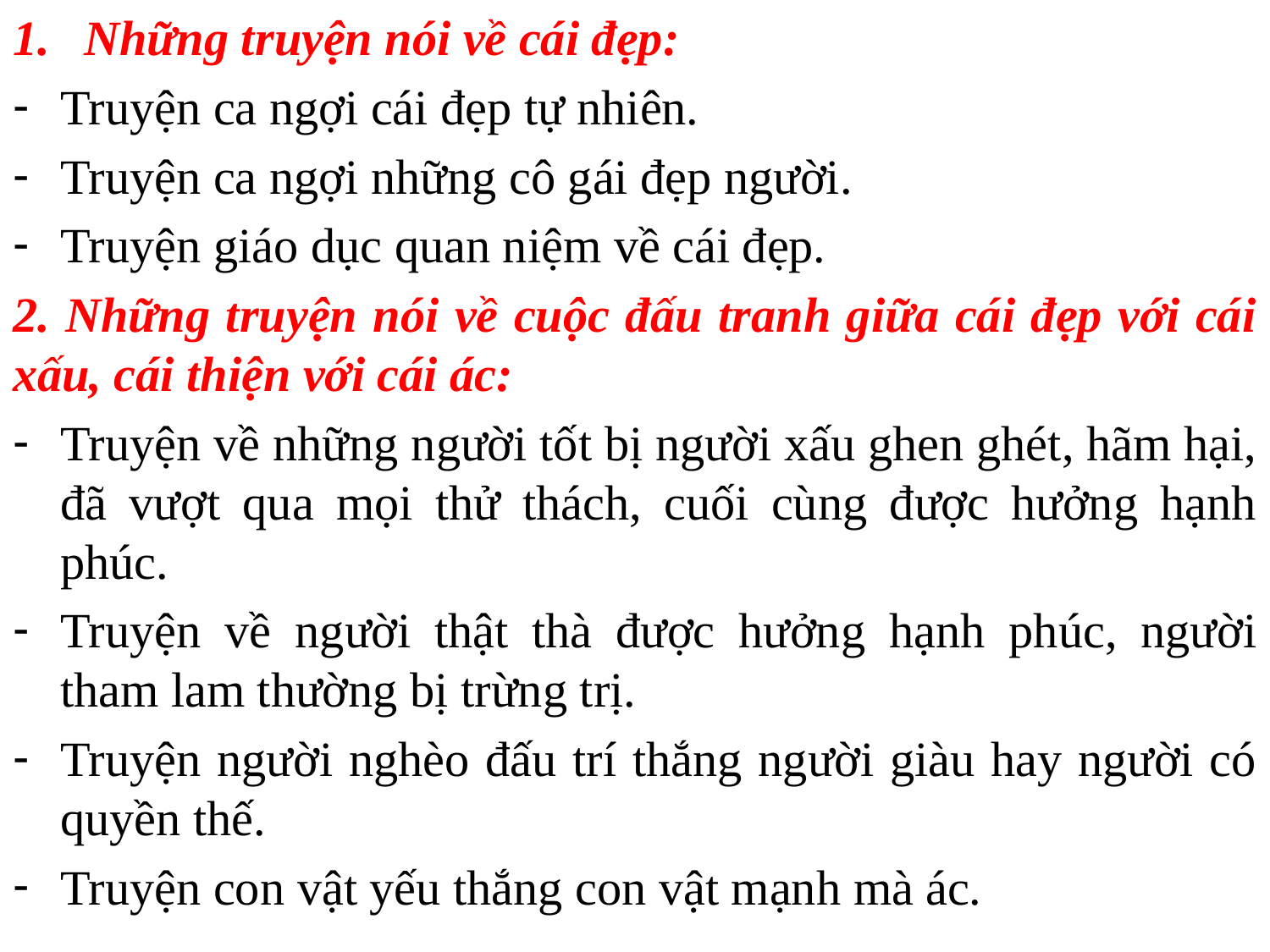

Những truyện nói về cái đẹp:
Truyện ca ngợi cái đẹp tự nhiên.
Truyện ca ngợi những cô gái đẹp người.
Truyện giáo dục quan niệm về cái đẹp.
2. Những truyện nói về cuộc đấu tranh giữa cái đẹp với cái xấu, cái thiện với cái ác:
Truyện về những người tốt bị người xấu ghen ghét, hãm hại, đã vượt qua mọi thử thách, cuối cùng được hưởng hạnh phúc.
Truyện về người thật thà được hưởng hạnh phúc, người tham lam thường bị trừng trị.
Truyện người nghèo đấu trí thắng người giàu hay người có quyền thế.
Truyện con vật yếu thắng con vật mạnh mà ác.